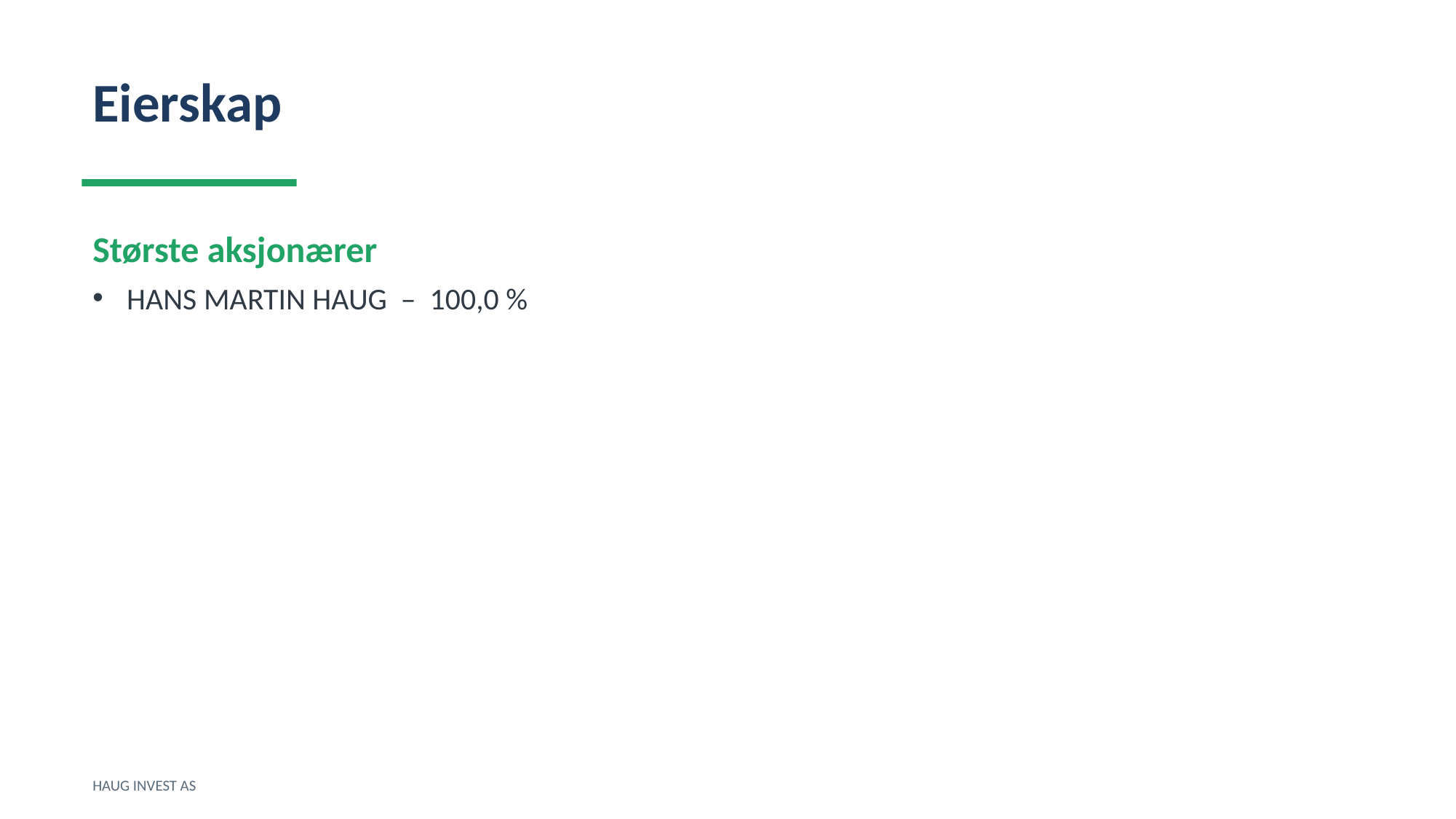

Eierskap

Største aksjonærer
HANS MARTIN HAUG  –  100,0 %
HAUG INVEST AS